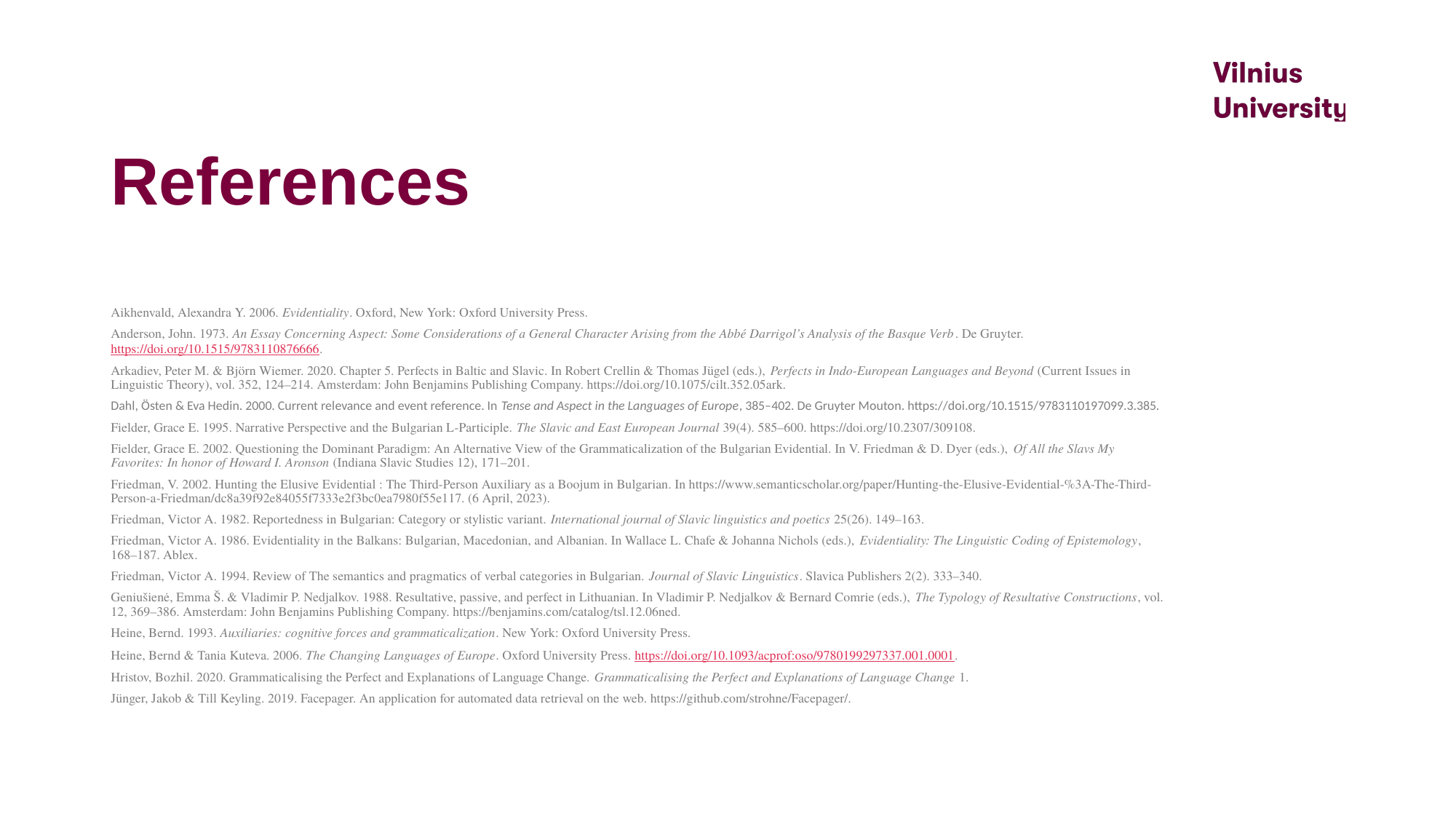

# References
Aikhenvald, Alexandra Y. 2006. Evidentiality. Oxford, New York: Oxford University Press.
Anderson, John. 1973. An Essay Concerning Aspect: Some Considerations of a General Character Arising from the Abbé Darrigol’s Analysis of the Basque Verb. De Gruyter. https://doi.org/10.1515/9783110876666.
Arkadiev, Peter M. & Björn Wiemer. 2020. Chapter 5. Perfects in Baltic and Slavic. In Robert Crellin & Thomas Jügel (eds.), Perfects in Indo-European Languages and Beyond (Current Issues in Linguistic Theory), vol. 352, 124–214. Amsterdam: John Benjamins Publishing Company. https://doi.org/10.1075/cilt.352.05ark.
Dahl, Östen & Eva Hedin. 2000. Current relevance and event reference. In Tense and Aspect in the Languages of Europe, 385–402. De Gruyter Mouton. https://doi.org/10.1515/9783110197099.3.385.
Fielder, Grace E. 1995. Narrative Perspective and the Bulgarian L-Participle. The Slavic and East European Journal 39(4). 585–600. https://doi.org/10.2307/309108.
Fielder, Grace E. 2002. Questioning the Dominant Paradigm: An Alternative View of the Grammaticalization of the Bulgarian Evidential. In V. Friedman & D. Dyer (eds.), Of All the Slavs My Favorites: In honor of Howard I. Aronson (Indiana Slavic Studies 12), 171–201.
Friedman, V. 2002. Hunting the Elusive Evidential : The Third-Person Auxiliary as a Boojum in Bulgarian. In https://www.semanticscholar.org/paper/Hunting-the-Elusive-Evidential-%3A-The-Third-Person-a-Friedman/dc8a39f92e84055f7333e2f3bc0ea7980f55e117. (6 April, 2023).
Friedman, Victor A. 1982. Reportedness in Bulgarian: Category or stylistic variant. International journal of Slavic linguistics and poetics 25(26). 149–163.
Friedman, Victor A. 1986. Evidentiality in the Balkans: Bulgarian, Macedonian, and Albanian. In Wallace L. Chafe & Johanna Nichols (eds.), Evidentiality: The Linguistic Coding of Epistemology, 168–187. Ablex.
Friedman, Victor A. 1994. Review of The semantics and pragmatics of verbal categories in Bulgarian. Journal of Slavic Linguistics. Slavica Publishers 2(2). 333–340.
Geniušienė, Emma Š. & Vladimir P. Nedjalkov. 1988. Resultative, passive, and perfect in Lithuanian. In Vladimir P. Nedjalkov & Bernard Comrie (eds.), The Typology of Resultative Constructions, vol. 12, 369–386. Amsterdam: John Benjamins Publishing Company. https://benjamins.com/catalog/tsl.12.06ned.
Heine, Bernd. 1993. Auxiliaries: cognitive forces and grammaticalization. New York: Oxford University Press.
Heine, Bernd & Tania Kuteva. 2006. The Changing Languages of Europe. Oxford University Press. https://doi.org/10.1093/acprof:oso/9780199297337.001.0001.
Hristov, Bozhil. 2020. Grammaticalising the Perfect and Explanations of Language Change. Grammaticalising the Perfect and Explanations of Language Change 1.
Jünger, Jakob & Till Keyling. 2019. Facepager. An application for automated data retrieval on the web. https://github.com/strohne/Facepager/.